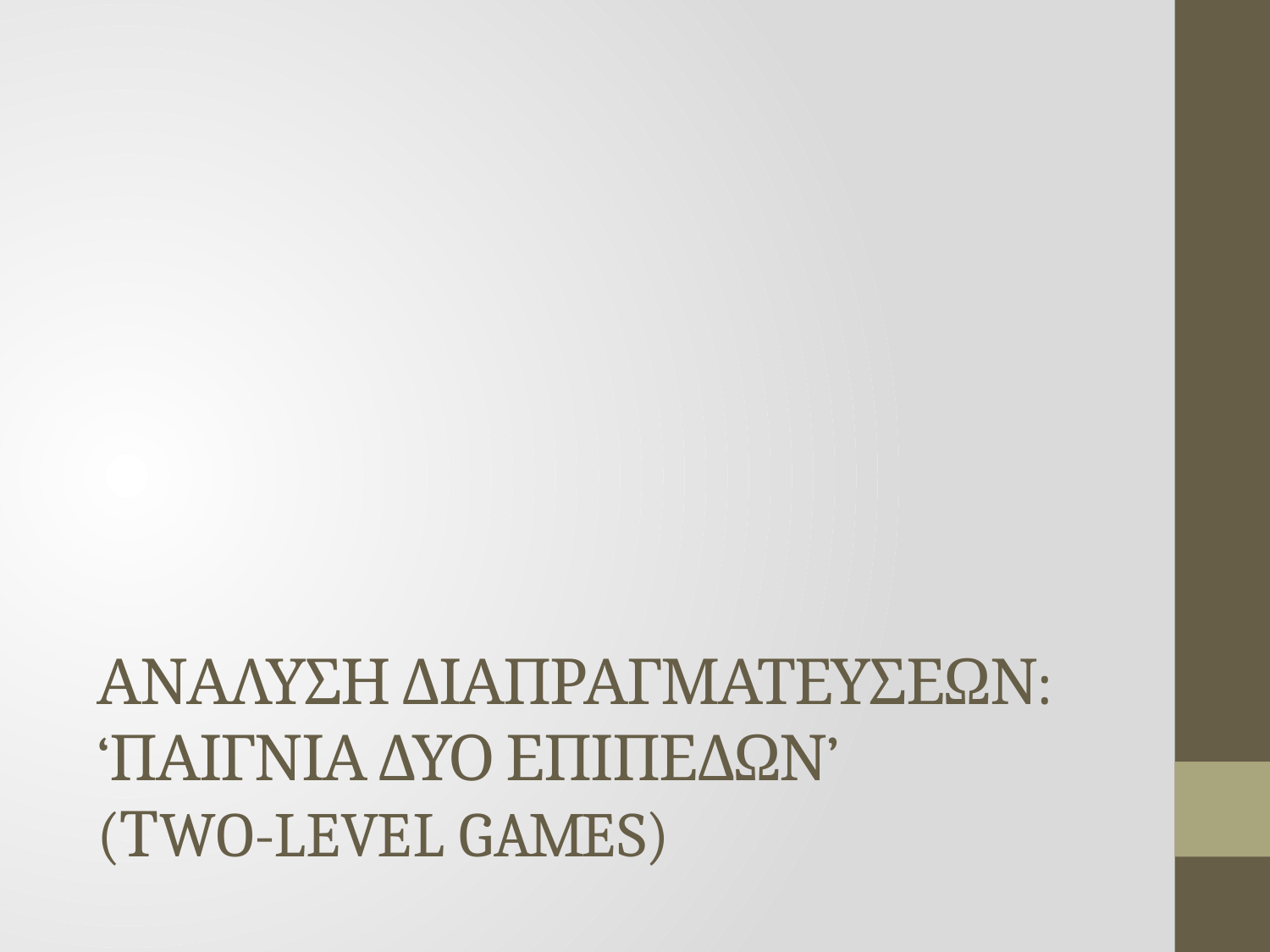

# ΑνΑΛΥΣΗ ΔΙΑΠΡΑΓΜΑΤΕΥΣΕΩΝ: ‘ΠΑΙΓΝΙΑ ΔΥΟ ΕΠΙΠΕΔΩΝ’ (Τwo-level Games)